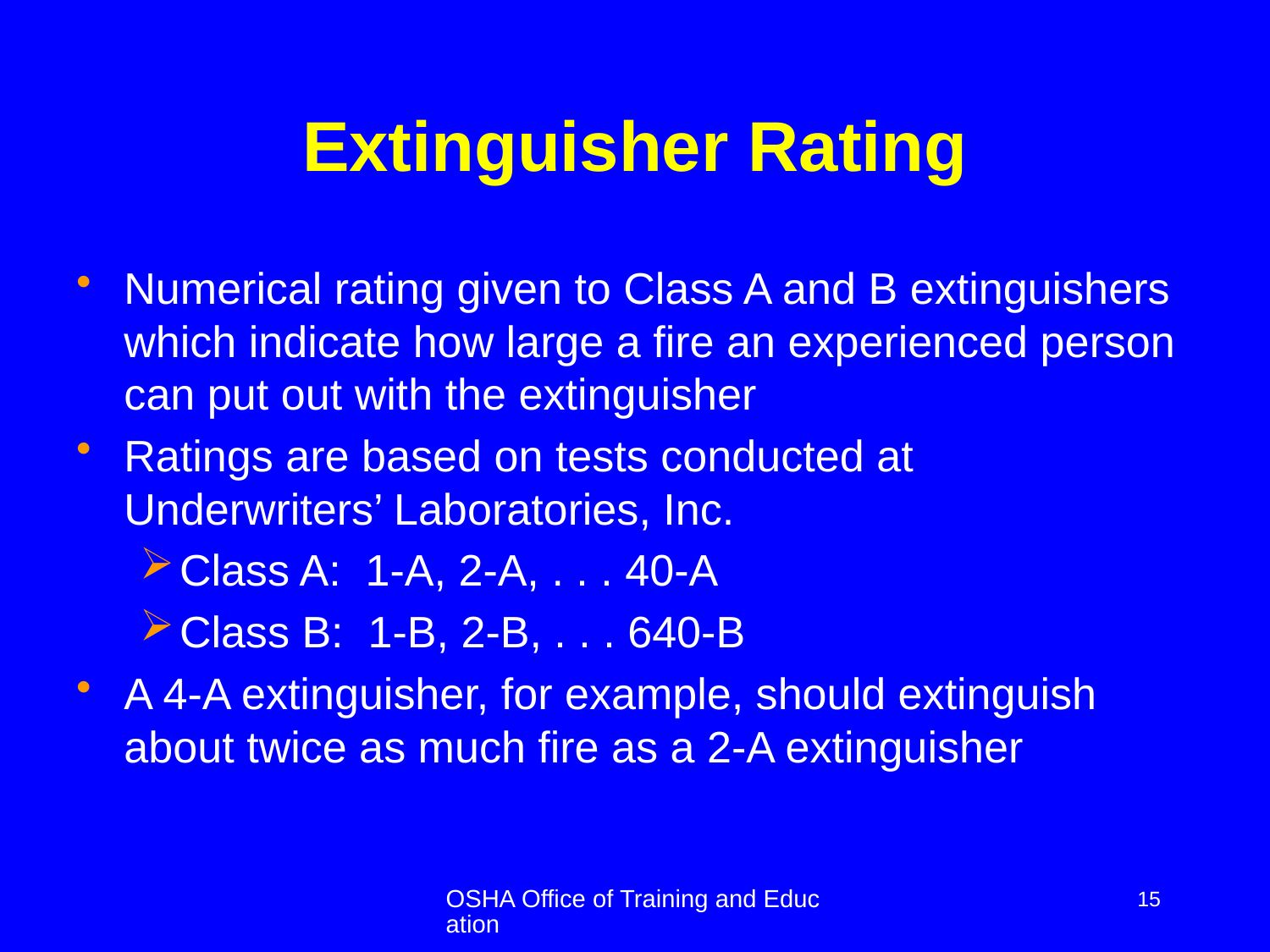

# Extinguisher Rating
Numerical rating given to Class A and B extinguishers which indicate how large a fire an experienced person can put out with the extinguisher
Ratings are based on tests conducted at Underwriters’ Laboratories, Inc.
Class A:  1-A, 2-A, . . . 40-A
Class B:  1-B, 2-B, . . . 640-B
A 4-A extinguisher, for example, should extinguish about twice as much fire as a 2-A extinguisher

OSHA Office of Training and Education
15